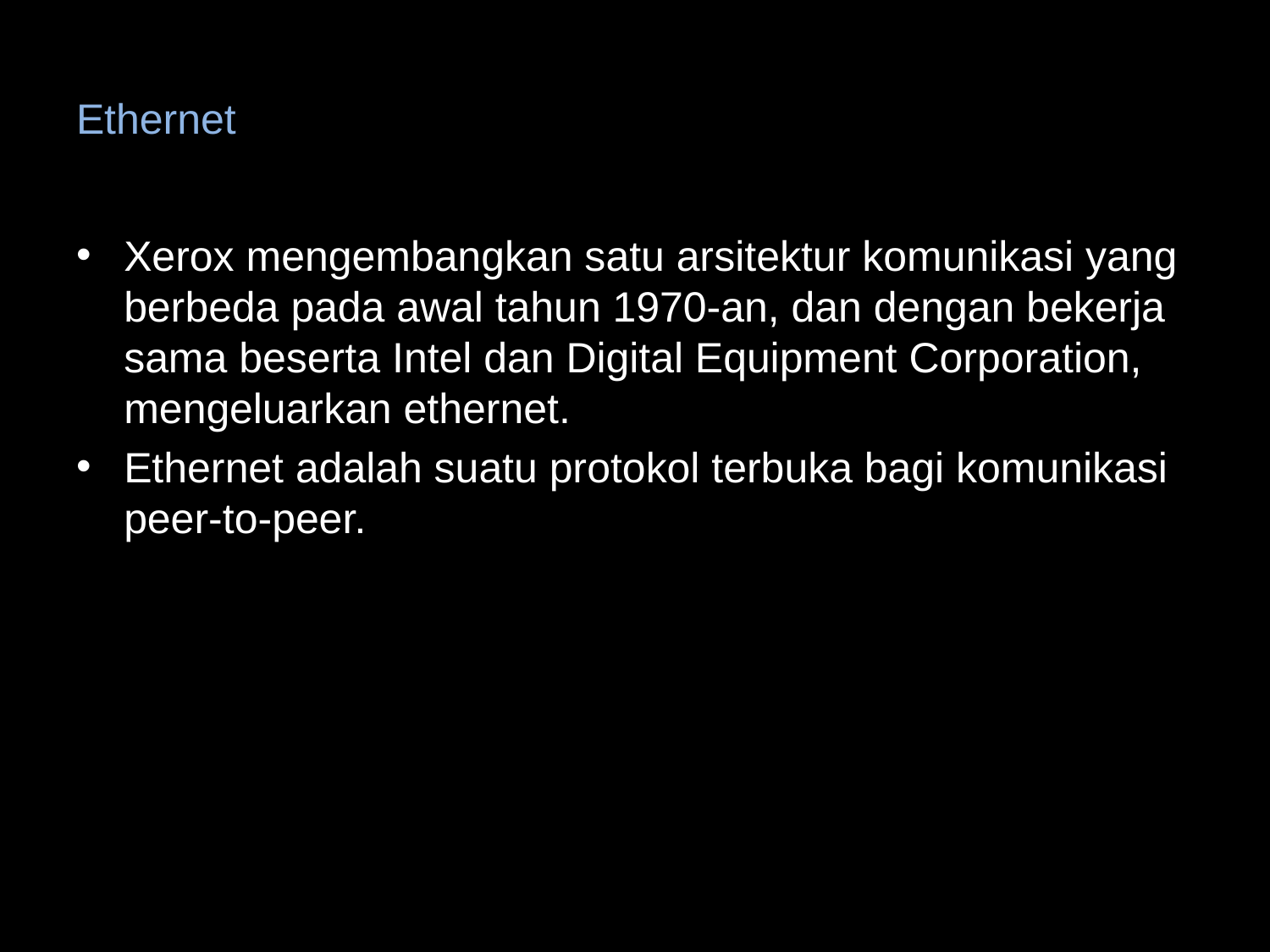

# Ethernet
Xerox mengembangkan satu arsitektur komunikasi yang berbeda pada awal tahun 1970-an, dan dengan bekerja sama beserta Intel dan Digital Equipment Corporation, mengeluarkan ethernet.
Ethernet adalah suatu protokol terbuka bagi komunikasi peer-to-peer.